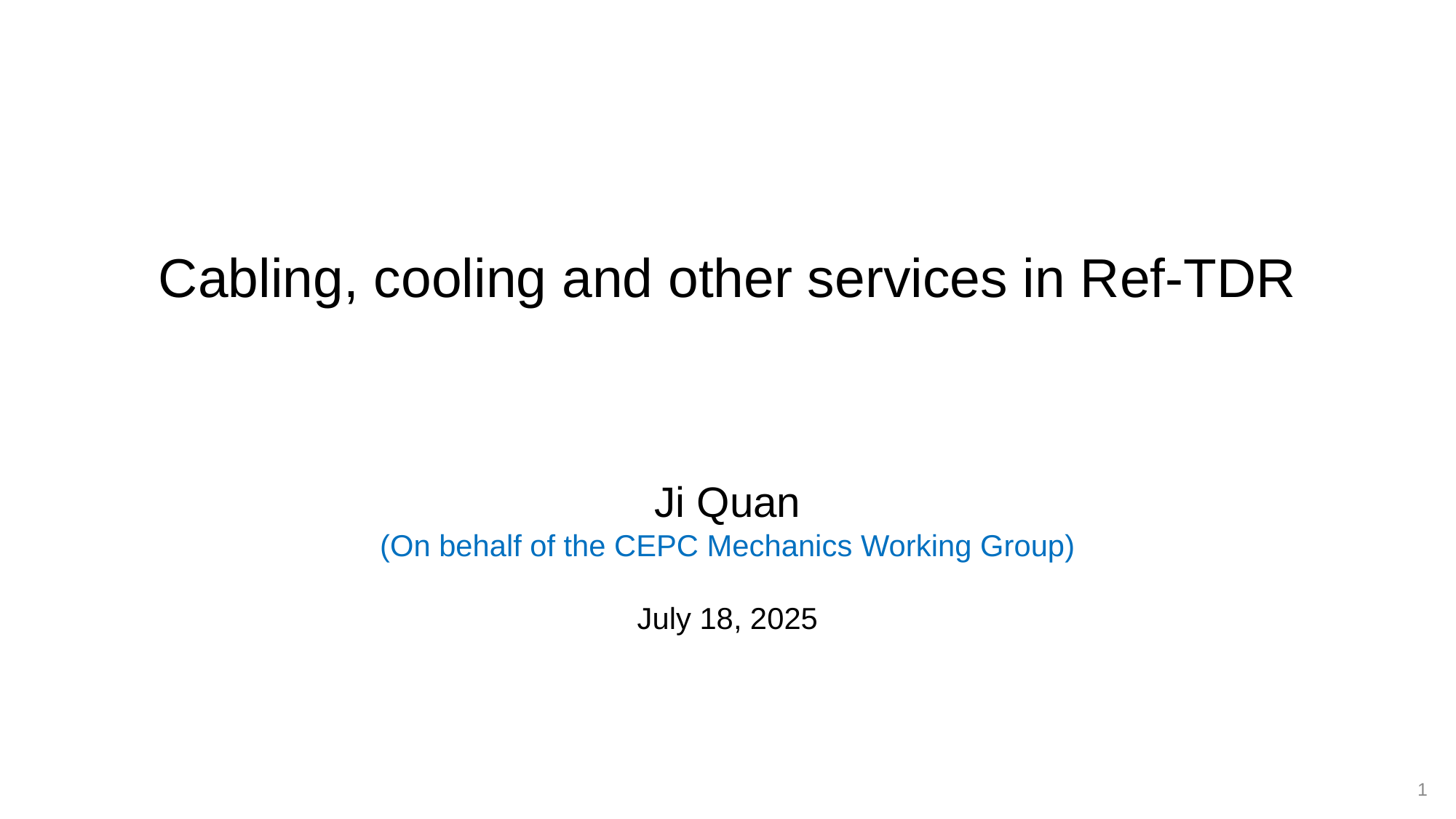

Cabling, cooling and other services in Ref-TDR
Ji Quan
(On behalf of the CEPC Mechanics Working Group)

July 18, 2025
1